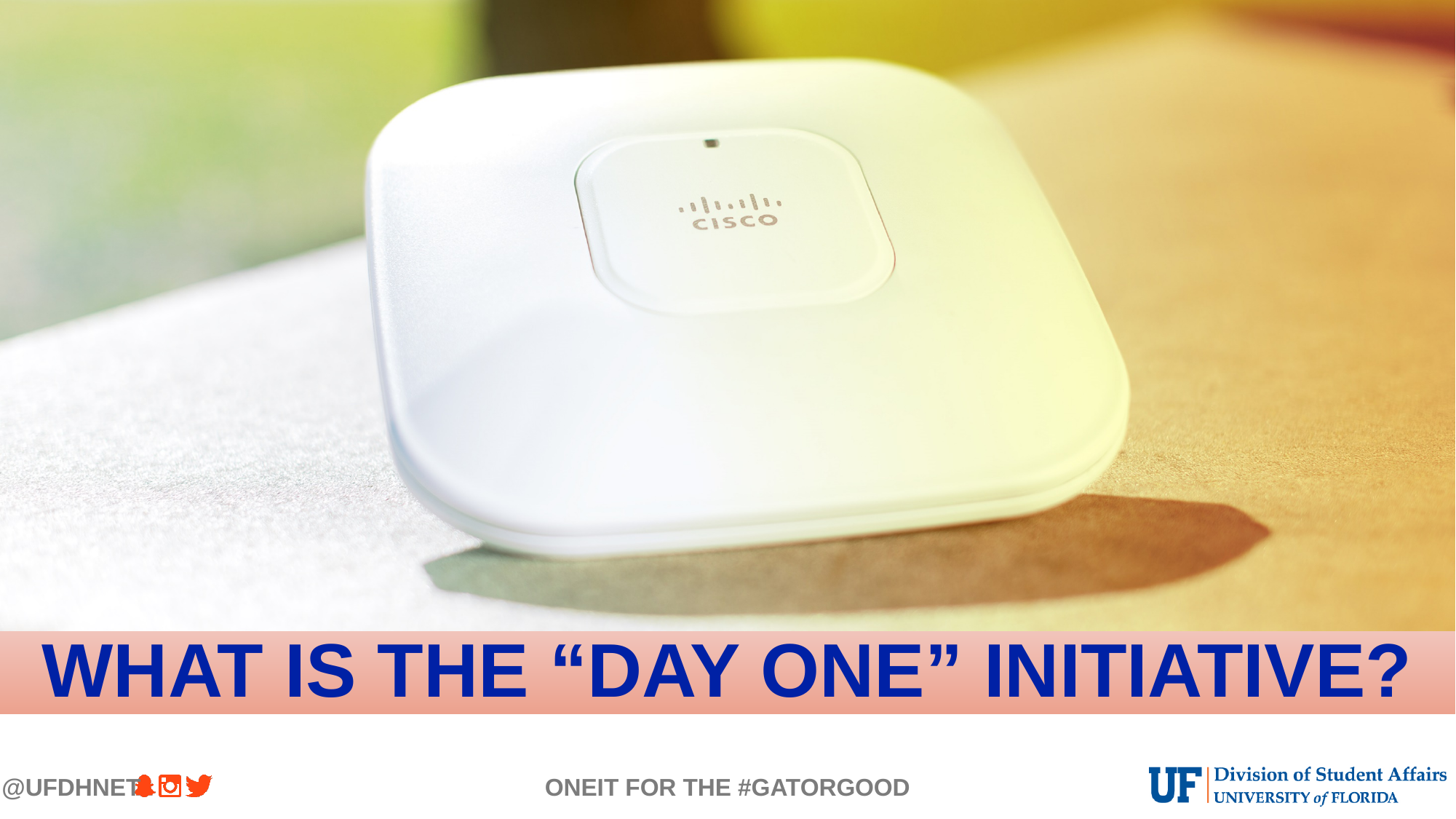

# What is the “Day One” Initiative?